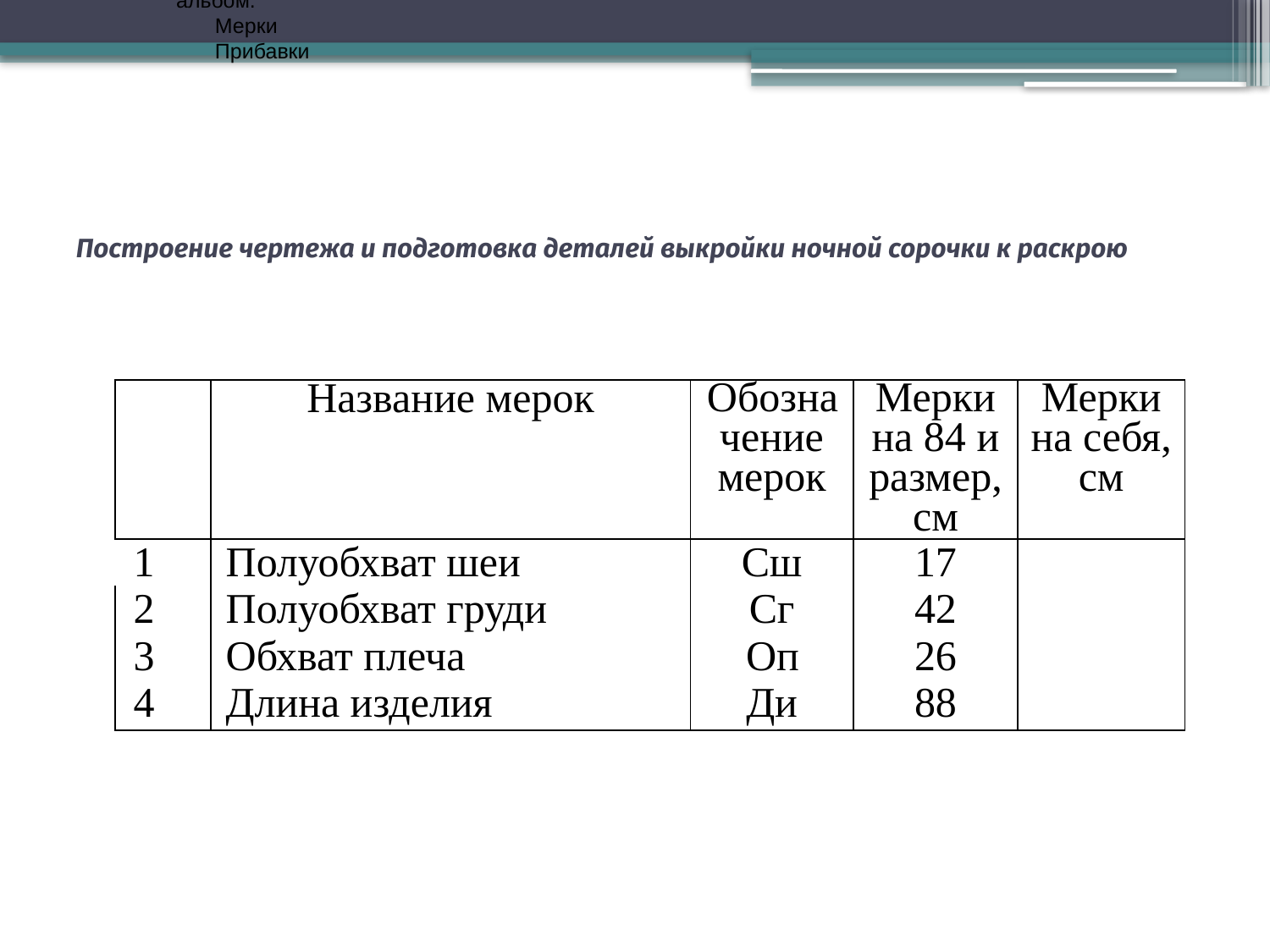

Инструменты и принадлежности: масштабная линейка, угольник, карандаш, ластик, альбом.
Мерки
Прибавки

# Построение чертежа и подготовка деталей выкройки ночной сорочки к раскрою
|  | Название мерок | Обозна­чение мерок | Мерки на 84 и размер, см | Мерки на себя, см |
| --- | --- | --- | --- | --- |
| 1 | Полуобхват шеи | Сш | 17 |  |
| 2 | Полуобхват груди | Сг | 42 |  |
| 3 | Обхват плеча | Оп | 26 |  |
| 4 | Длина изделия | Ди | 88 |  |